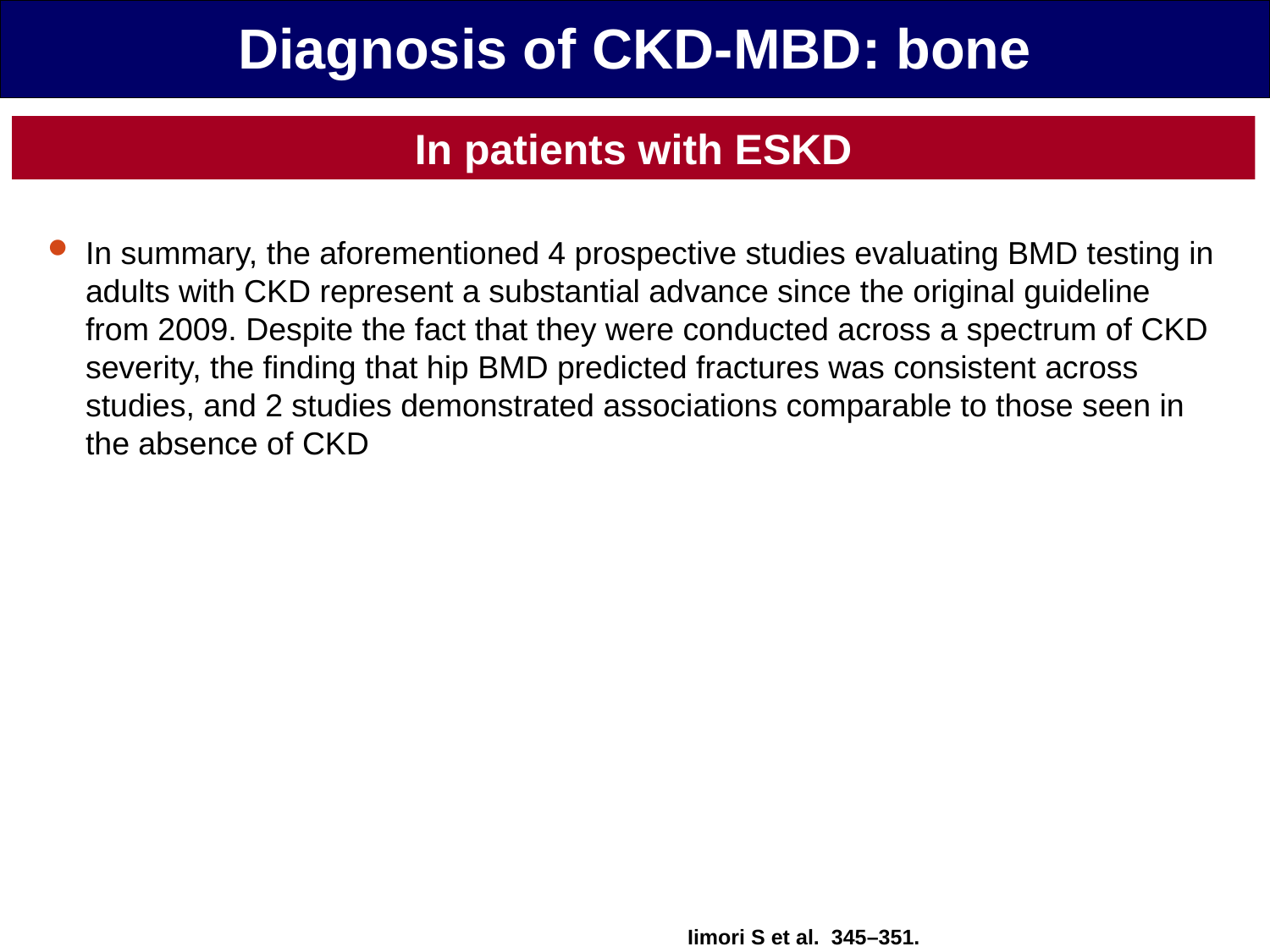

Diagnosis of CKD-MBD: bone
In patients with ESKD
In summary, the aforementioned 4 prospective studies evaluating BMD testing in adults with CKD represent a substantial advance since the original guideline from 2009. Despite the fact that they were conducted across a spectrum of CKD severity, the finding that hip BMD predicted fractures was consistent across studies, and 2 studies demonstrated associations comparable to those seen in the absence of CKD

Iimori S et al.  345–351.